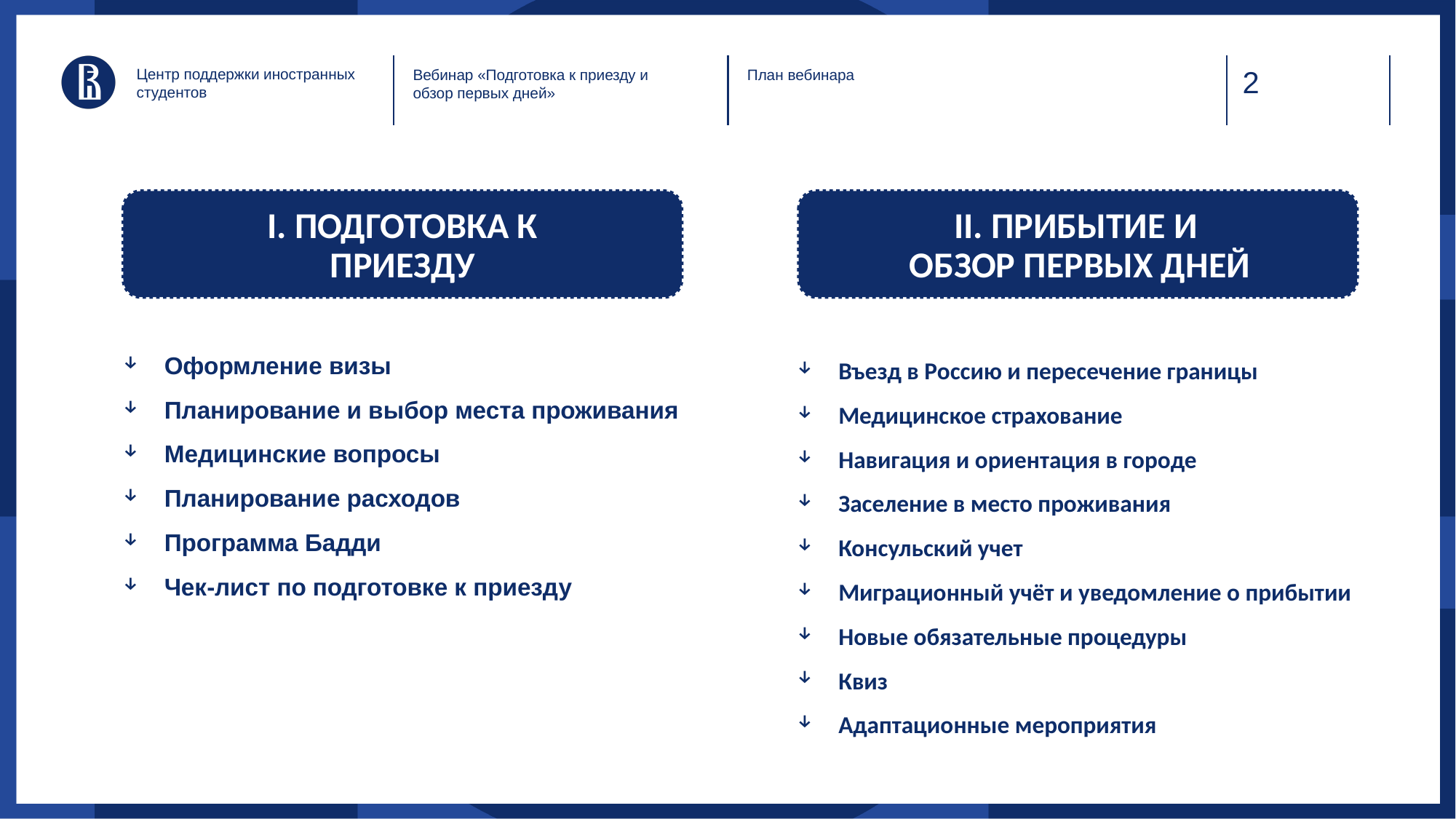

Центр поддержки иностранных студентов

Вебинар «Подготовка к приезду и обзор первых дней»
План вебинара

I. ПОДГОТОВКА К ПРИЕЗДУ
II. ПРИБЫТИЕ И
ОБЗОР ПЕРВЫХ ДНЕЙ
Оформление визы
Планирование и выбор места проживания
Медицинские вопросы
Планирование расходов
Программа Бадди
Чек-лист по подготовке к приезду
Въезд в Россию и пересечение границы
Медицинское страхование
Навигация и ориентация в городе
Заселение в место проживания
Консульский учет
Миграционный учёт и уведомление о прибытии
Новые обязательные процедуры
Квиз
Адаптационные мероприятия